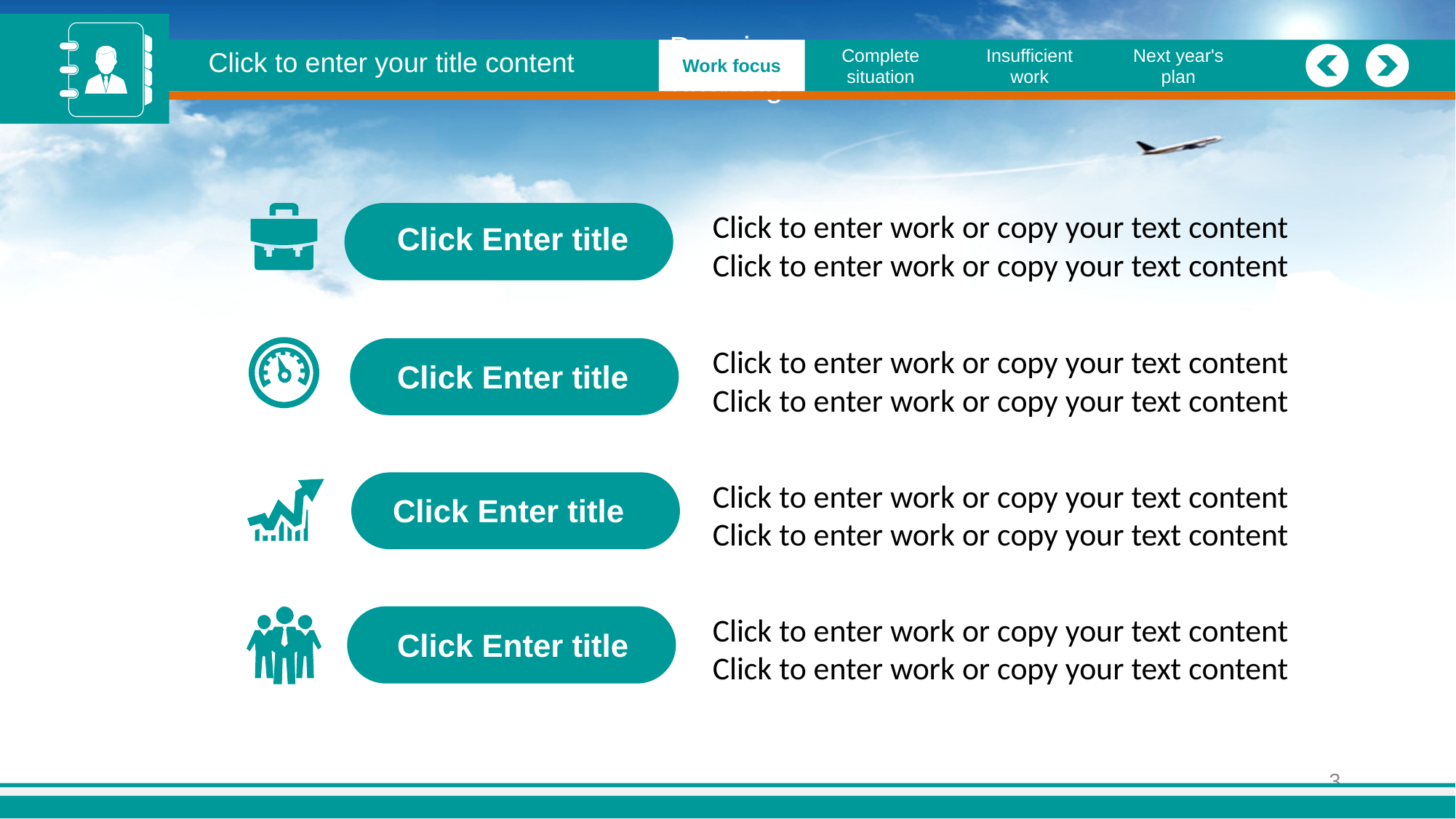

Click to enter your title content
Drawing drawing
Work focus
Complete situation
Insufficient work
Next year's plan

Click to enter work or copy your text content
Click to enter work or copy your text content

Click Enter title
Click to enter work or copy your text content
Click to enter work or copy your text content

Click Enter title
Click to enter work or copy your text content
Click to enter work or copy your text content

Click Enter title
Click to enter work or copy your text content
Click to enter work or copy your text content

Click Enter title
3